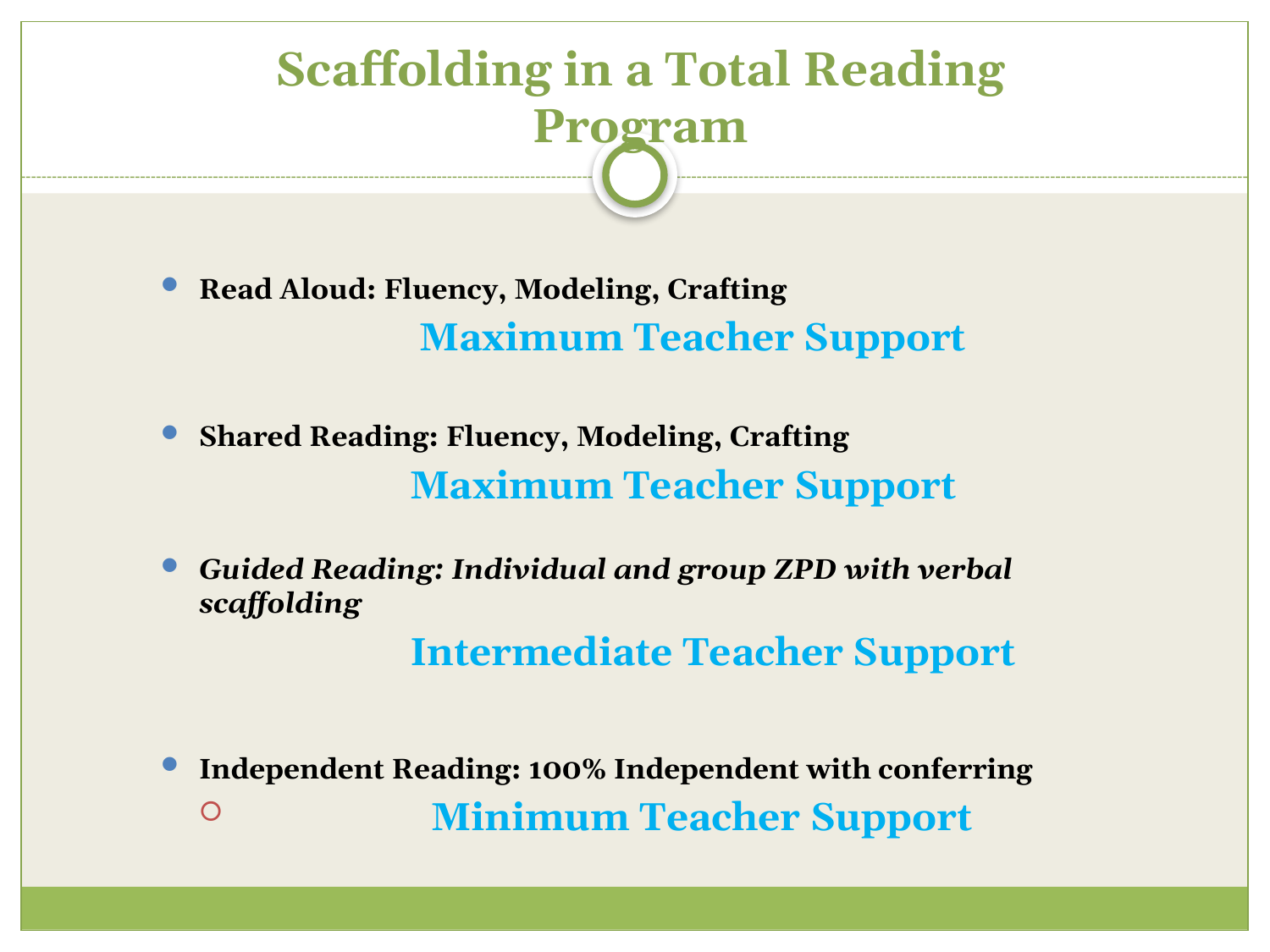

# Scaffolding in a Total Reading Program
Read Aloud: Fluency, Modeling, Crafting
                     Maximum Teacher Support

Shared Reading: Fluency, Modeling, Crafting
                    Maximum Teacher Support

Guided Reading: Individual and group ZPD with verbal scaffolding
                    Intermediate Teacher Support

Independent Reading: 100% Independent with conferring
                    Minimum Teacher Support